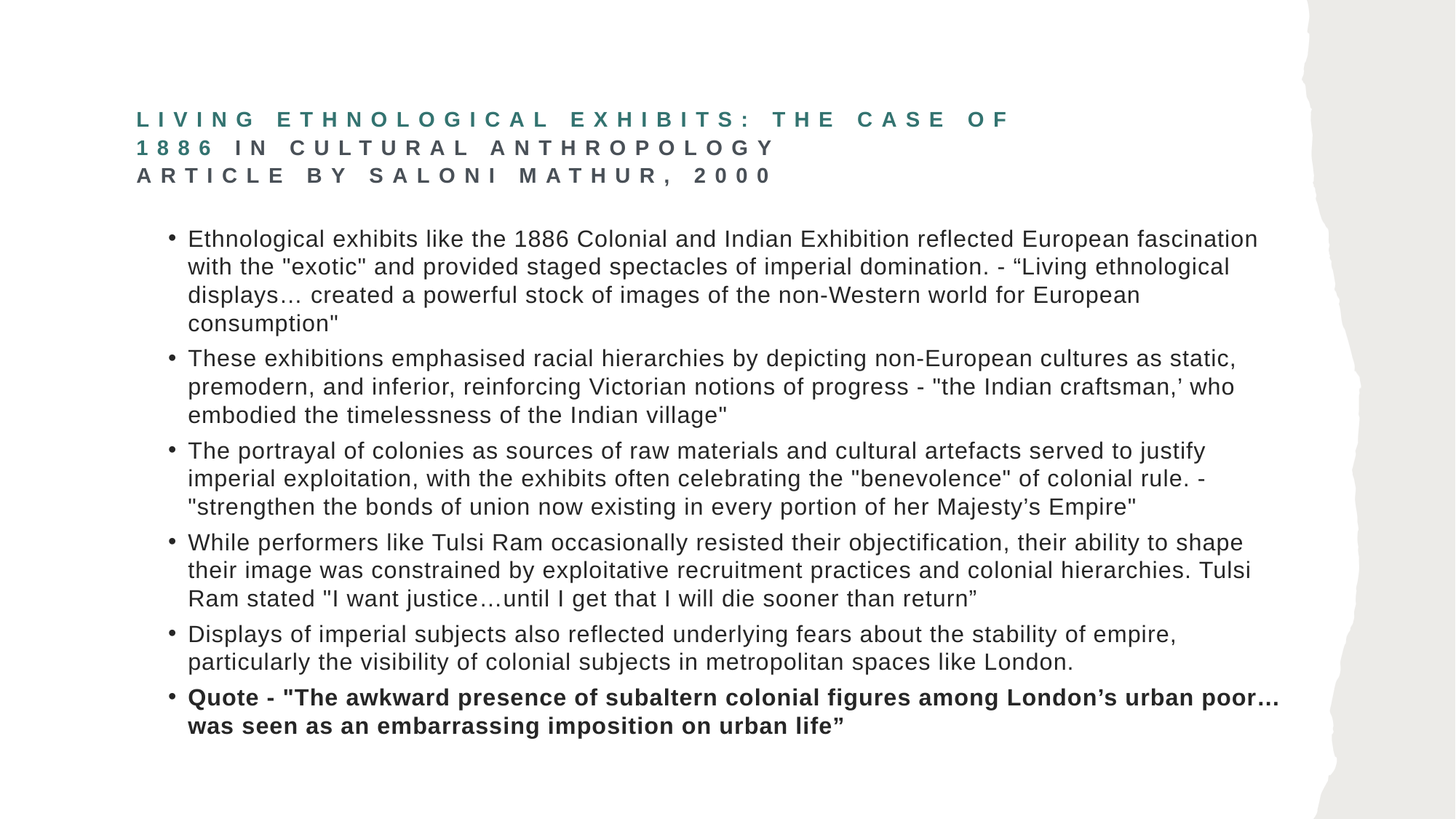

# Living Ethnological Exhibits: The Case of 1886 in Cultural Anthropology
Article by Saloni Mathur, 2000
Ethnological exhibits like the 1886 Colonial and Indian Exhibition reflected European fascination with the "exotic" and provided staged spectacles of imperial domination. - “Living ethnological displays… created a powerful stock of images of the non-Western world for European consumption"
These exhibitions emphasised racial hierarchies by depicting non-European cultures as static, premodern, and inferior, reinforcing Victorian notions of progress - "the Indian craftsman,’ who embodied the timelessness of the Indian village"
The portrayal of colonies as sources of raw materials and cultural artefacts served to justify imperial exploitation, with the exhibits often celebrating the "benevolence" of colonial rule. - "strengthen the bonds of union now existing in every portion of her Majesty’s Empire"
While performers like Tulsi Ram occasionally resisted their objectification, their ability to shape their image was constrained by exploitative recruitment practices and colonial hierarchies. Tulsi Ram stated "I want justice…until I get that I will die sooner than return”
Displays of imperial subjects also reflected underlying fears about the stability of empire, particularly the visibility of colonial subjects in metropolitan spaces like London.
Quote - "The awkward presence of subaltern colonial figures among London’s urban poor…was seen as an embarrassing imposition on urban life”